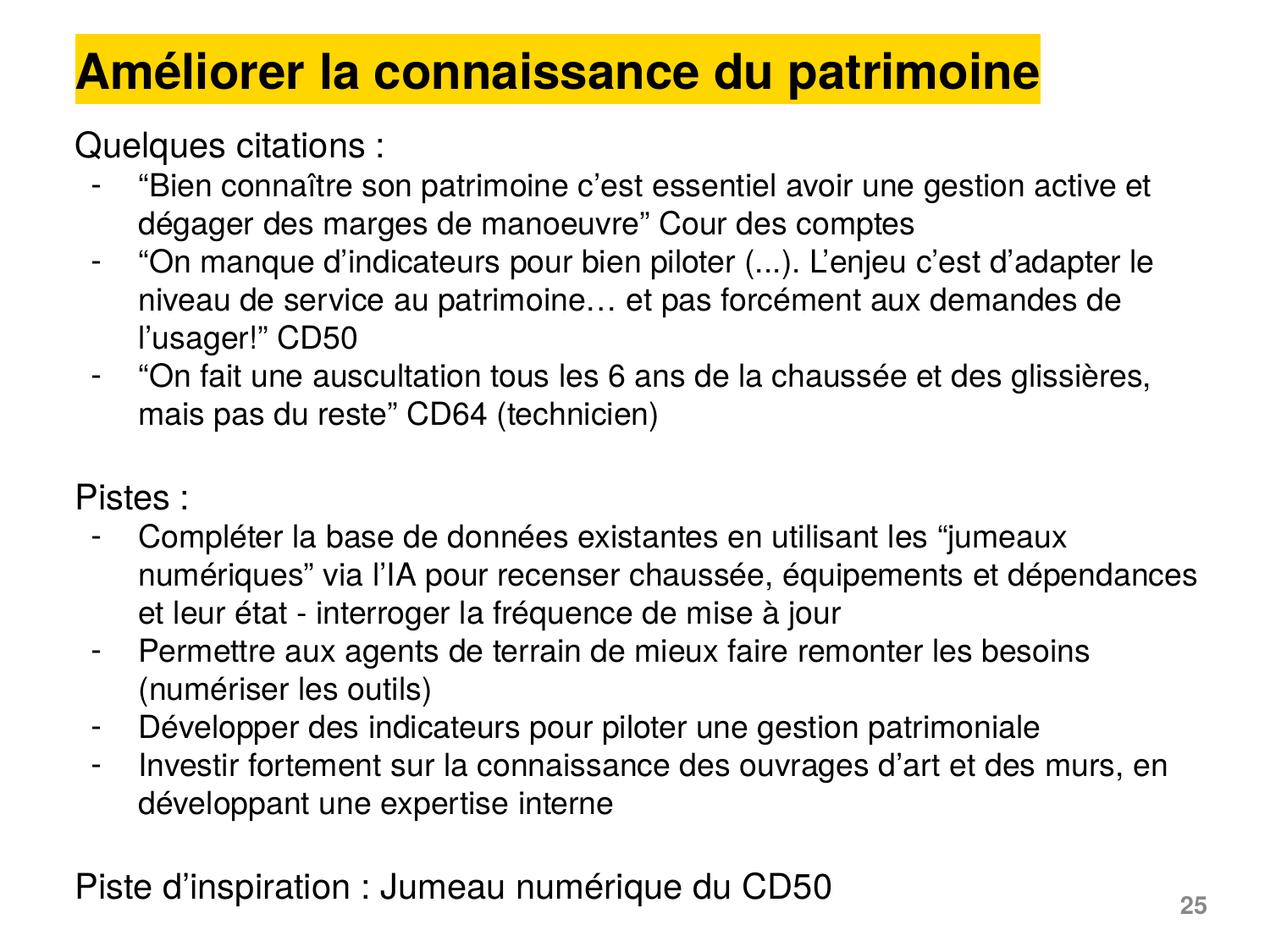

# Améliorer la connaissance du patrimoine
Quelques citations :
“Bien connaître son patrimoine c’est essentiel avoir une gestion active et dégager des marges de manoeuvre” Cour des comptes
“On manque d’indicateurs pour bien piloter (...). L’enjeu c’est d’adapter le niveau de service au patrimoine… et pas forcément aux demandes de l’usager!” CD50
“On fait une auscultation tous les 6 ans de la chaussée et des glissières, mais pas du reste” CD64 (technicien)

Pistes :
Compléter la base de données existantes en utilisant les “jumeaux numériques” via l’IA pour recenser chaussée, équipements et dépendances et leur état - interroger la fréquence de mise à jour
Permettre aux agents de terrain de mieux faire remonter les besoins (numériser les outils)
Développer des indicateurs pour piloter une gestion patrimoniale
Investir fortement sur la connaissance des ouvrages d’art et des murs, en développant une expertise interne

Piste d’inspiration : Jumeau numérique du CD50
25